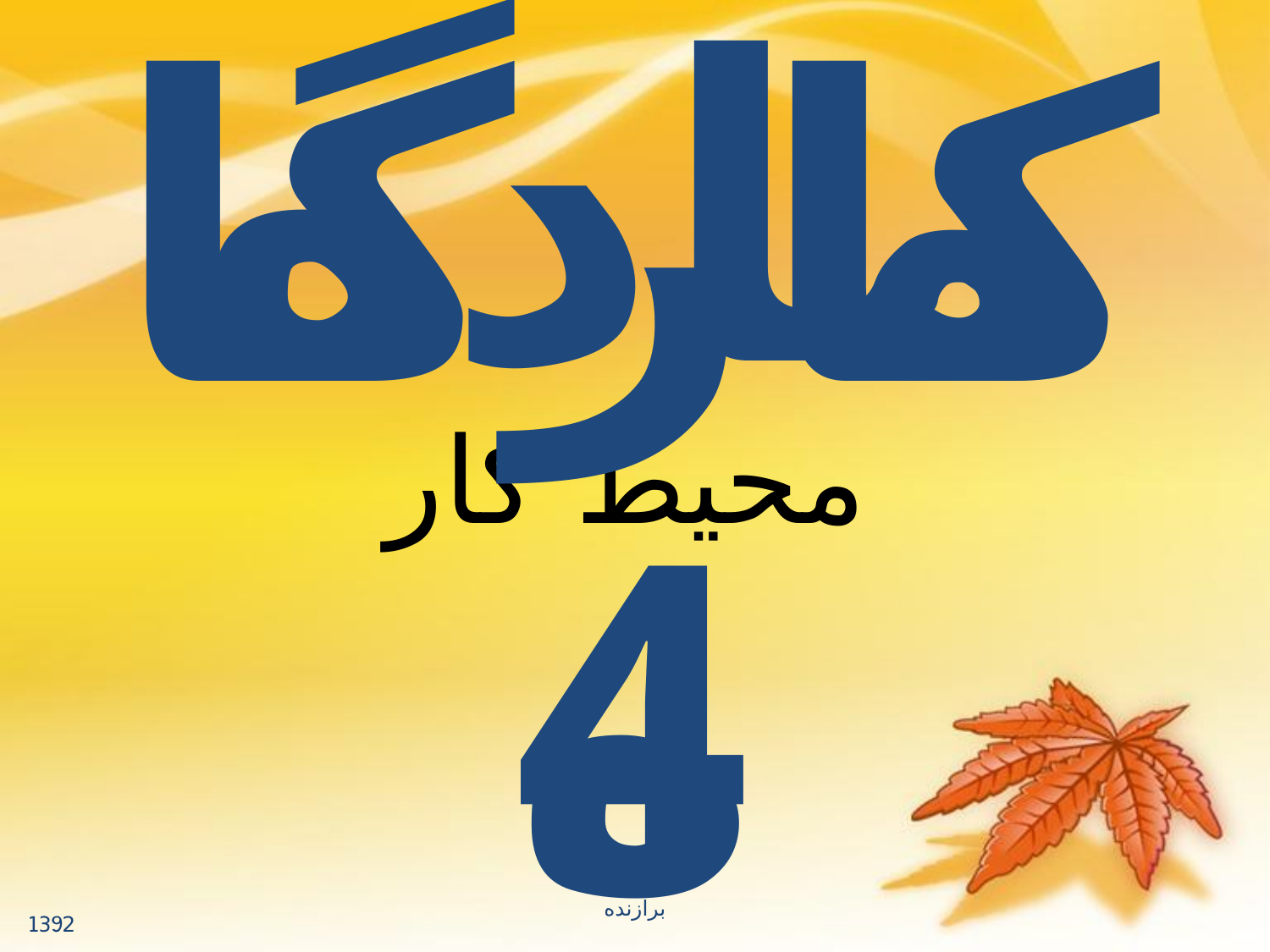

ماده 4
کارگاه
# محیط کار
برازنده
1392